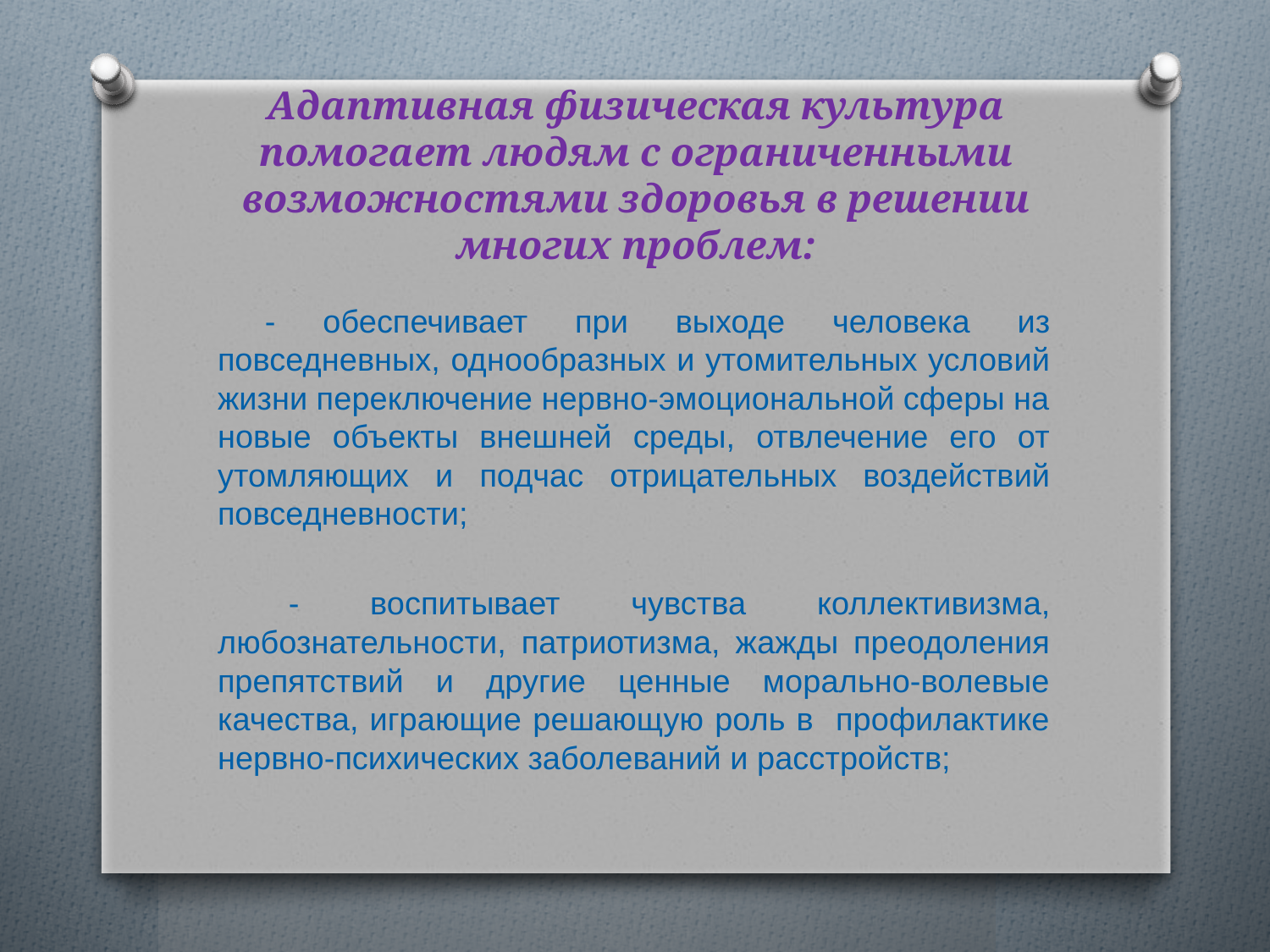

# Адаптивная физическая культура помогает людям с ограниченными возможностями здоровья в решении многих проблем:
 - обеспечивает при выходе человека из повседневных, однообразных и утомительных условий жизни переключение нервно-эмоциональной сферы на новые объекты внешней среды, отвлечение его от утомляющих и подчас отрицательных воздействий повседневности;

 - воспитывает чувства коллективизма, любознательности, патриотизма, жажды преодоления препятствий и другие ценные морально-волевые качества, играющие решающую роль в  профилактике нервно-психических заболеваний и расстройств;